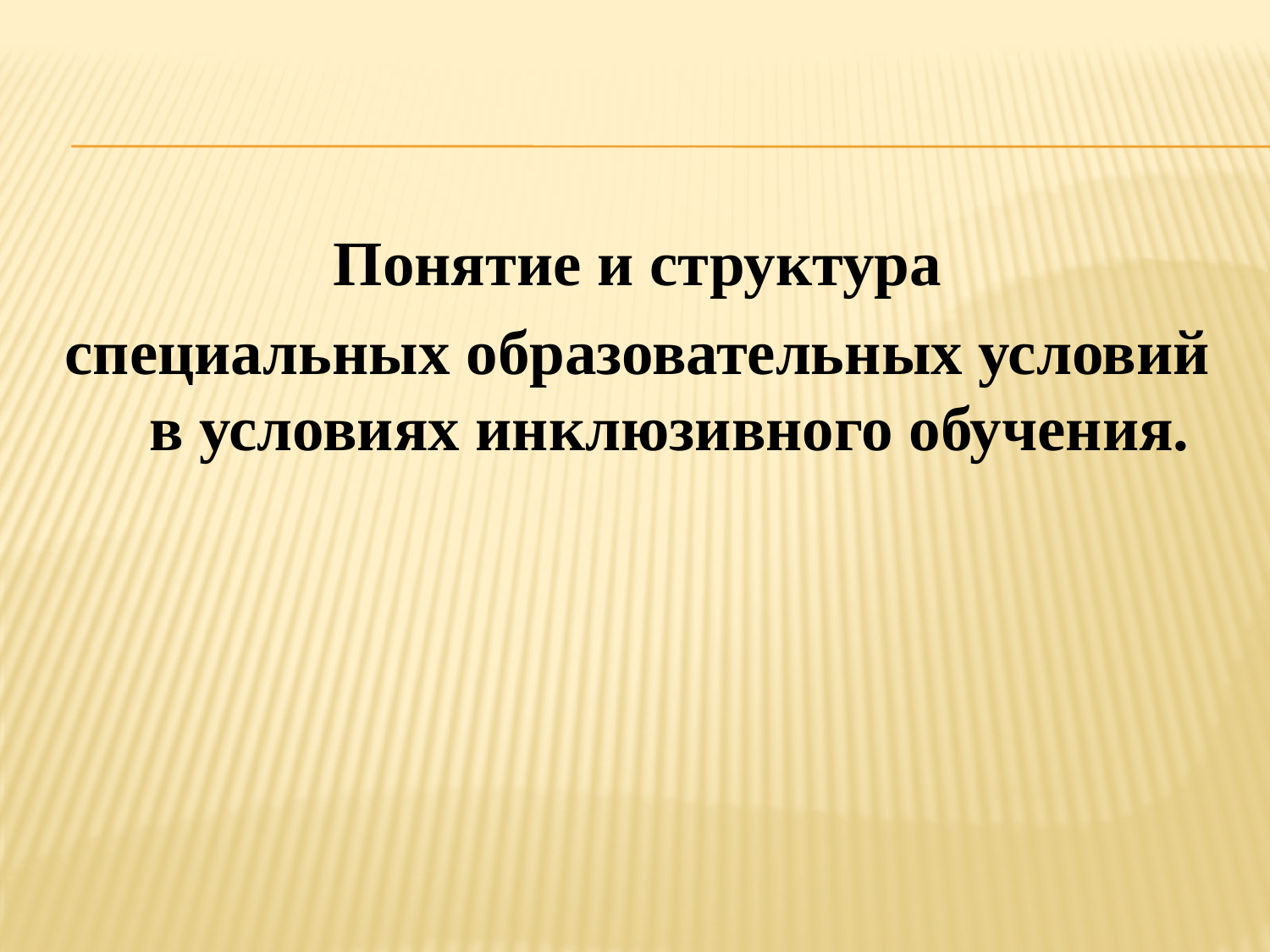

#
Понятие и структура
специальных образовательных условий  в условиях инклюзивного обучения.